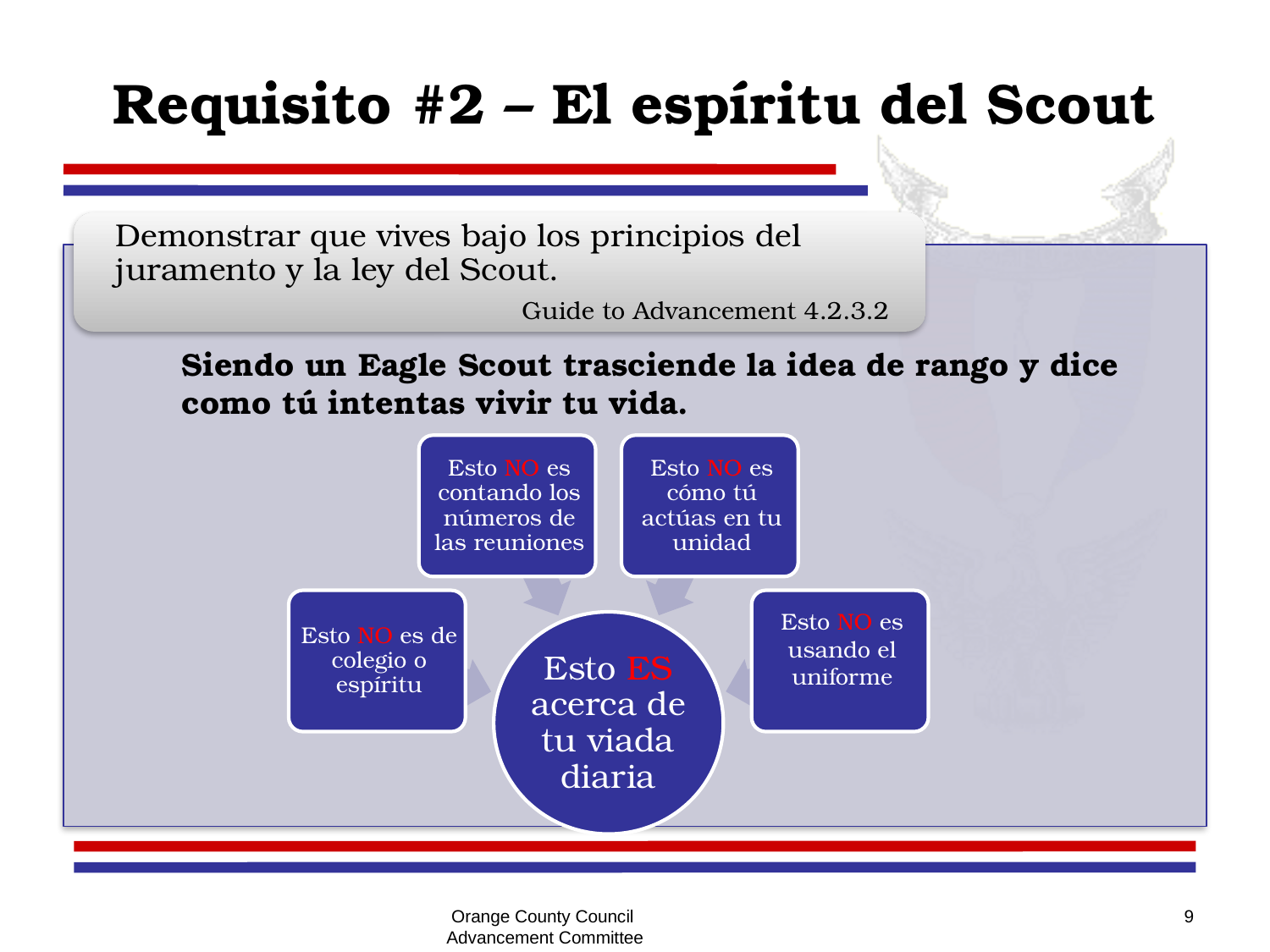

# Requisito #2 – El espíritu del Scout

Demonstrar que vives bajo los principios del juramento y la ley del Scout.
Guide to Advancement 4.2.3.2
Siendo un Eagle Scout trasciende la idea de rango y dice como tú intentas vivir tu vida.
Esto ES acerca de tu viada diaria
Esto NO es de colegio o espíritu
Esto NO es contando los números de las reuniones
Esto NO es cómo tú actúas en tu unidad
Esto NO es usando el uniforme

Orange County Council
Advancement Committee

9